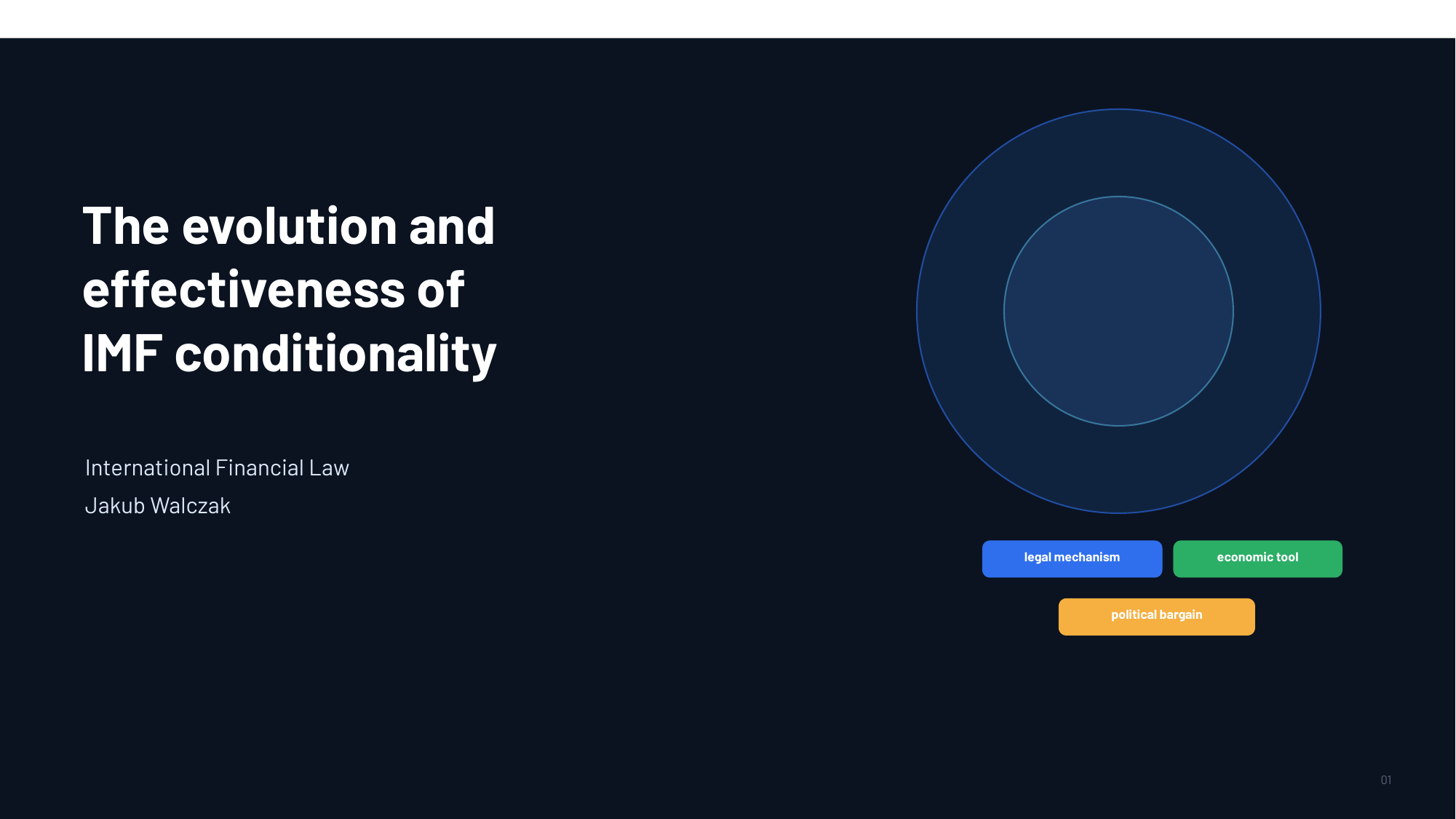

The evolution and
effectiveness of
IMF conditionality

International Financial Law
Jakub Walczak

legal mechanism
economic tool

political bargain
01